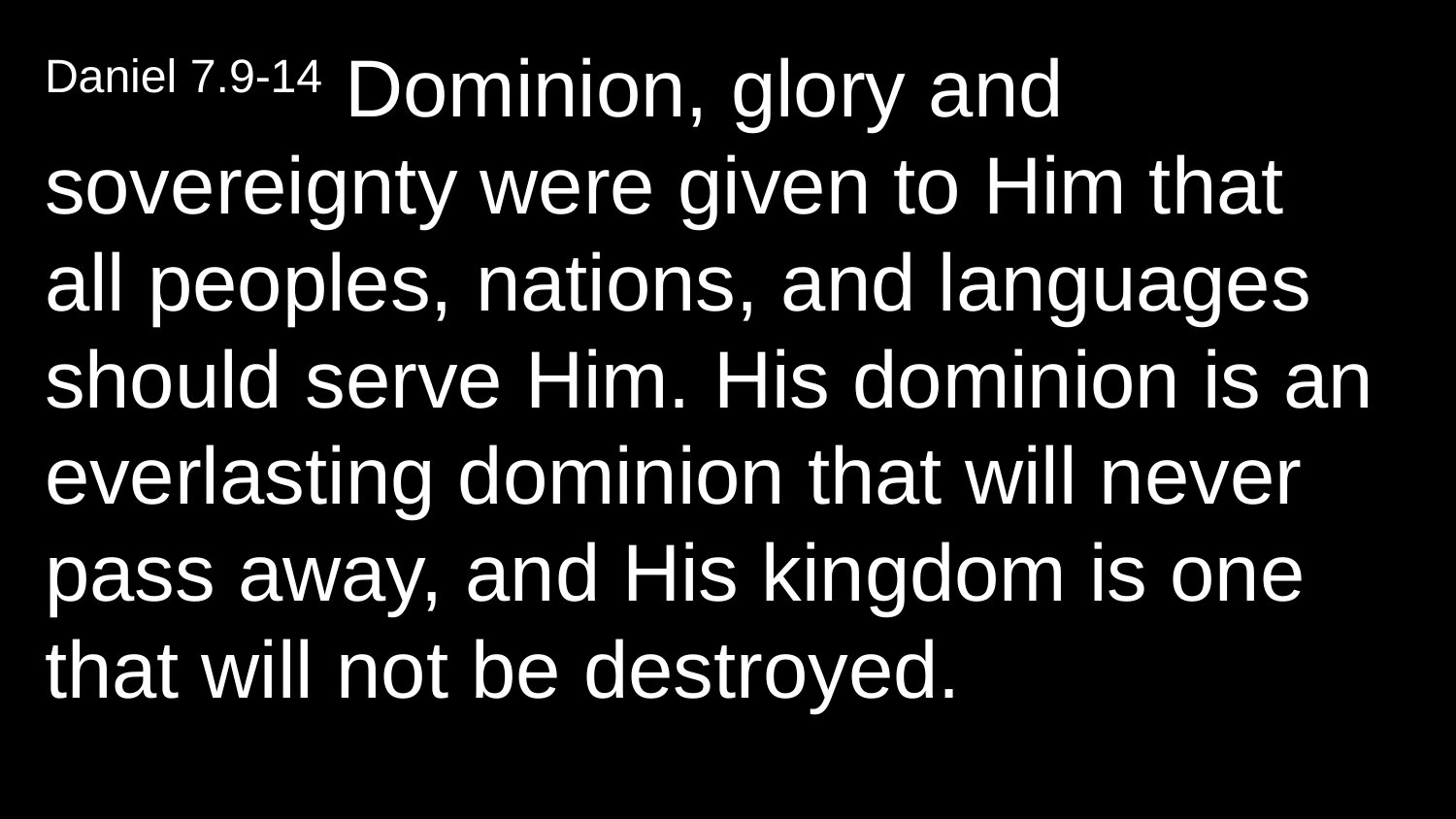

Daniel 7.9-14 Dominion, glory and sovereignty were given to Him that all peoples, nations, and languages should serve Him. His dominion is an everlasting dominion that will never pass away, and His kingdom is one that will not be destroyed.